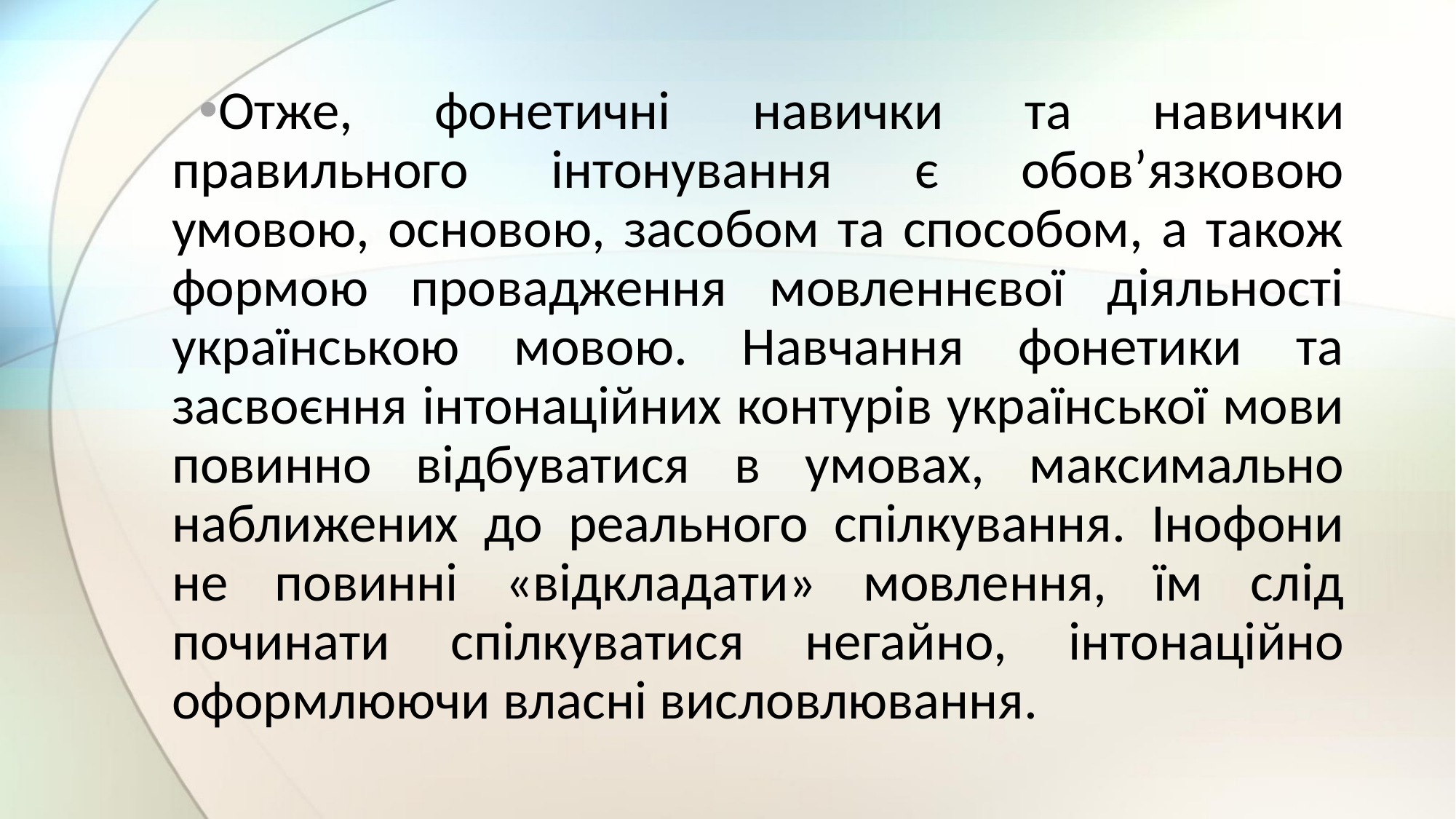

Отже, фонетичні навички та навички правильного інтонування є обов’язковою умовою, основою, засобом та способом, а також формою провадження мовленнєвої діяльності українською мовою. Навчання фонетики та засвоєння інтонаційних контурів української мови повинно відбуватися в умовах, максимально наближених до реального спілкування. Інофони не повинні «відкладати» мовлення, їм слід починати спілкуватися негайно, інтонаційно оформлюючи власні висловлювання.